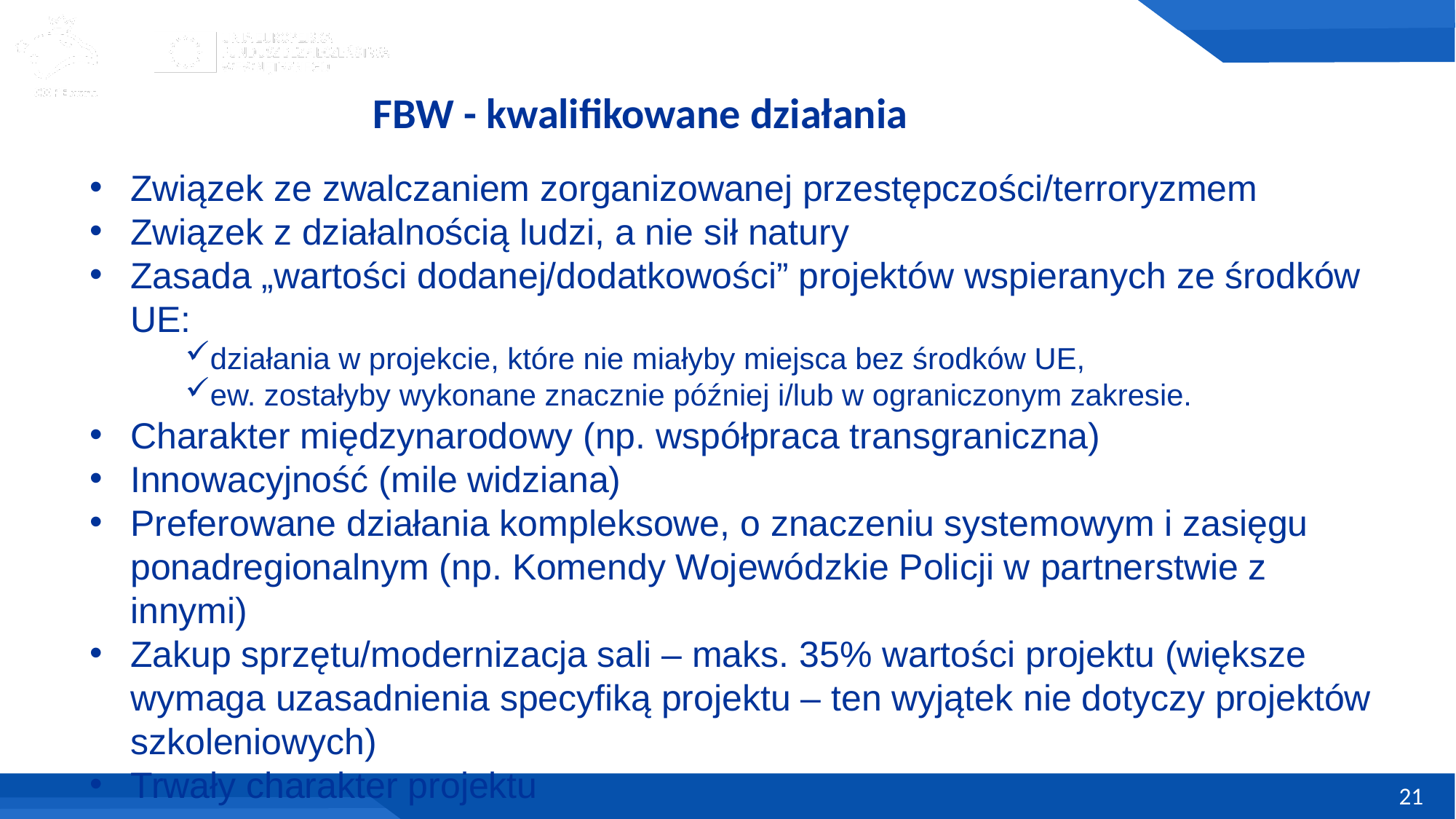

FBW - kwalifikowane działania
Związek ze zwalczaniem zorganizowanej przestępczości/terroryzmem
Związek z działalnością ludzi, a nie sił natury
Zasada „wartości dodanej/dodatkowości” projektów wspieranych ze środków UE:
działania w projekcie, które nie miałyby miejsca bez środków UE,
ew. zostałyby wykonane znacznie później i/lub w ograniczonym zakresie.
Charakter międzynarodowy (np. współpraca transgraniczna)
Innowacyjność (mile widziana)
Preferowane działania kompleksowe, o znaczeniu systemowym i zasięgu ponadregionalnym (np. Komendy Wojewódzkie Policji w partnerstwie z innymi)
Zakup sprzętu/modernizacja sali – maks. 35% wartości projektu (większe wymaga uzasadnienia specyfiką projektu – ten wyjątek nie dotyczy projektów szkoleniowych)
Trwały charakter projektu

21